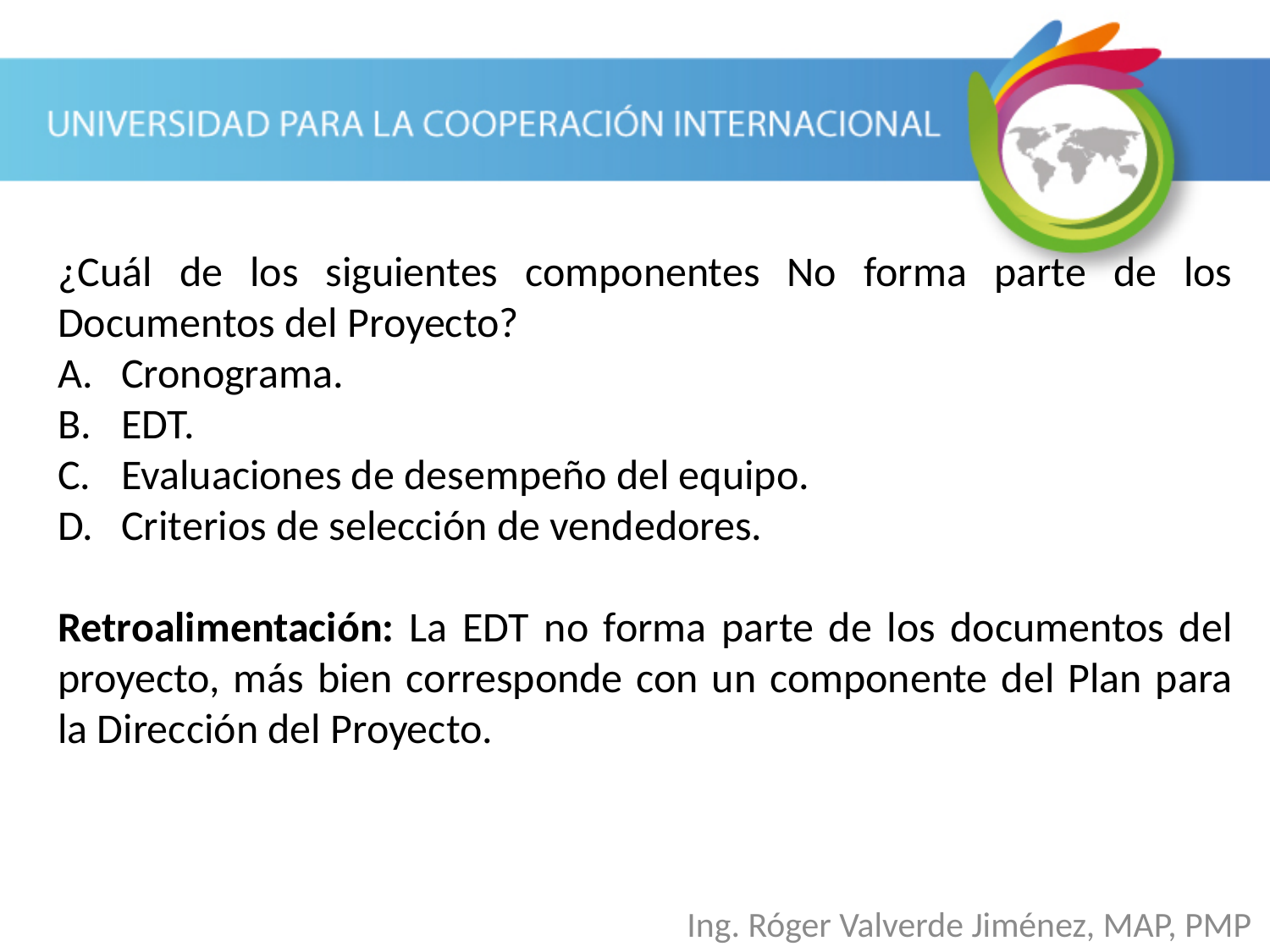

¿Cuál de los siguientes componentes No forma parte de los Documentos del Proyecto?
Cronograma.
EDT.
Evaluaciones de desempeño del equipo.
Criterios de selección de vendedores.

Retroalimentación: La EDT no forma parte de los documentos del proyecto, más bien corresponde con un componente del Plan para la Dirección del Proyecto.

Ing. Róger Valverde Jiménez, MAP, PMP